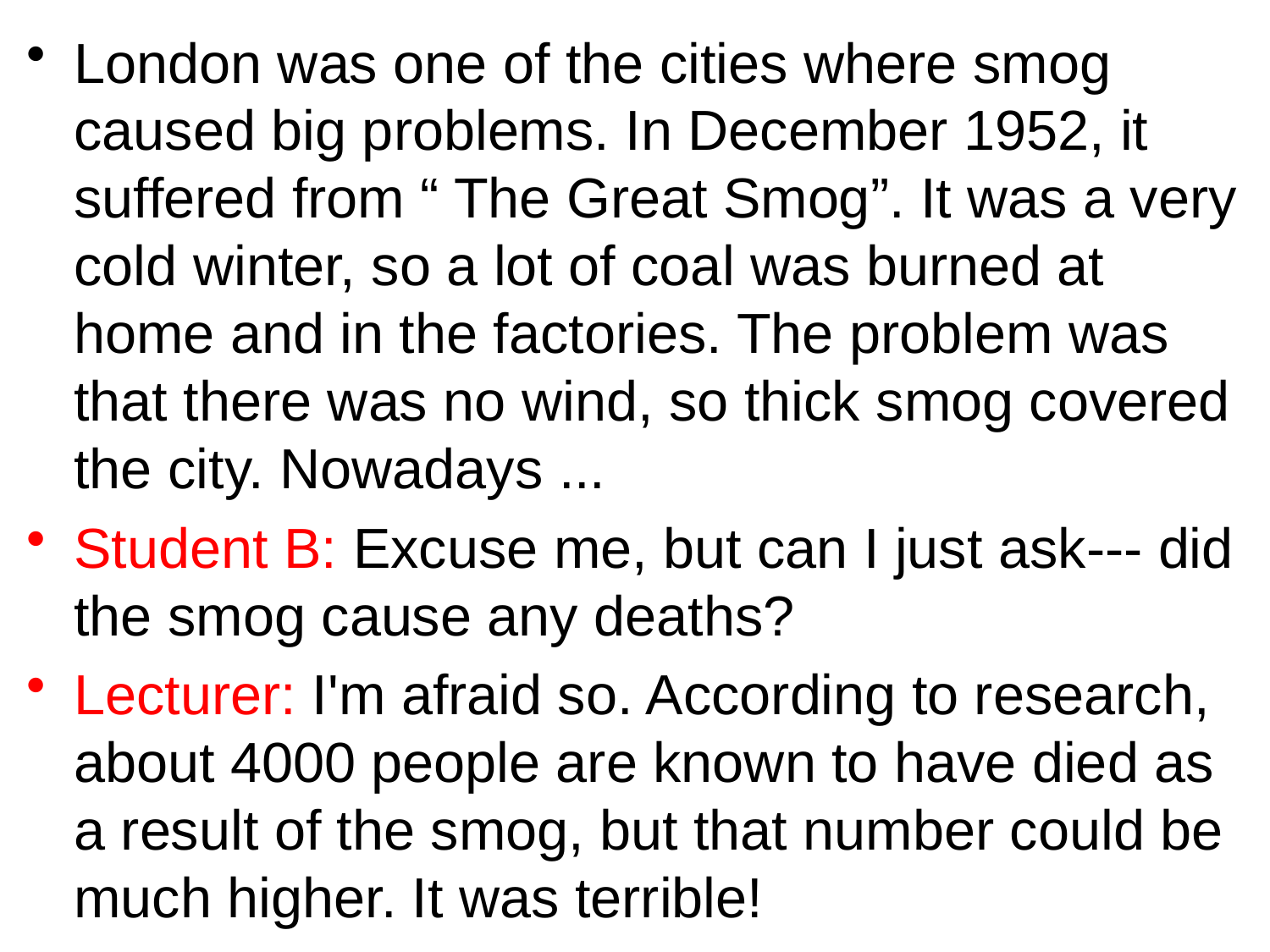

London was one of the cities where smog caused big problems. In December 1952, it suffered from “ The Great Smog”. It was a very cold winter, so a lot of coal was burned at home and in the factories. The problem was that there was no wind, so thick smog covered the city. Nowadays ...
Student B: Excuse me, but can I just ask--- did the smog cause any deaths?
Lecturer: I'm afraid so. According to research, about 4000 people are known to have died as a result of the smog, but that number could be much higher. It was terrible!